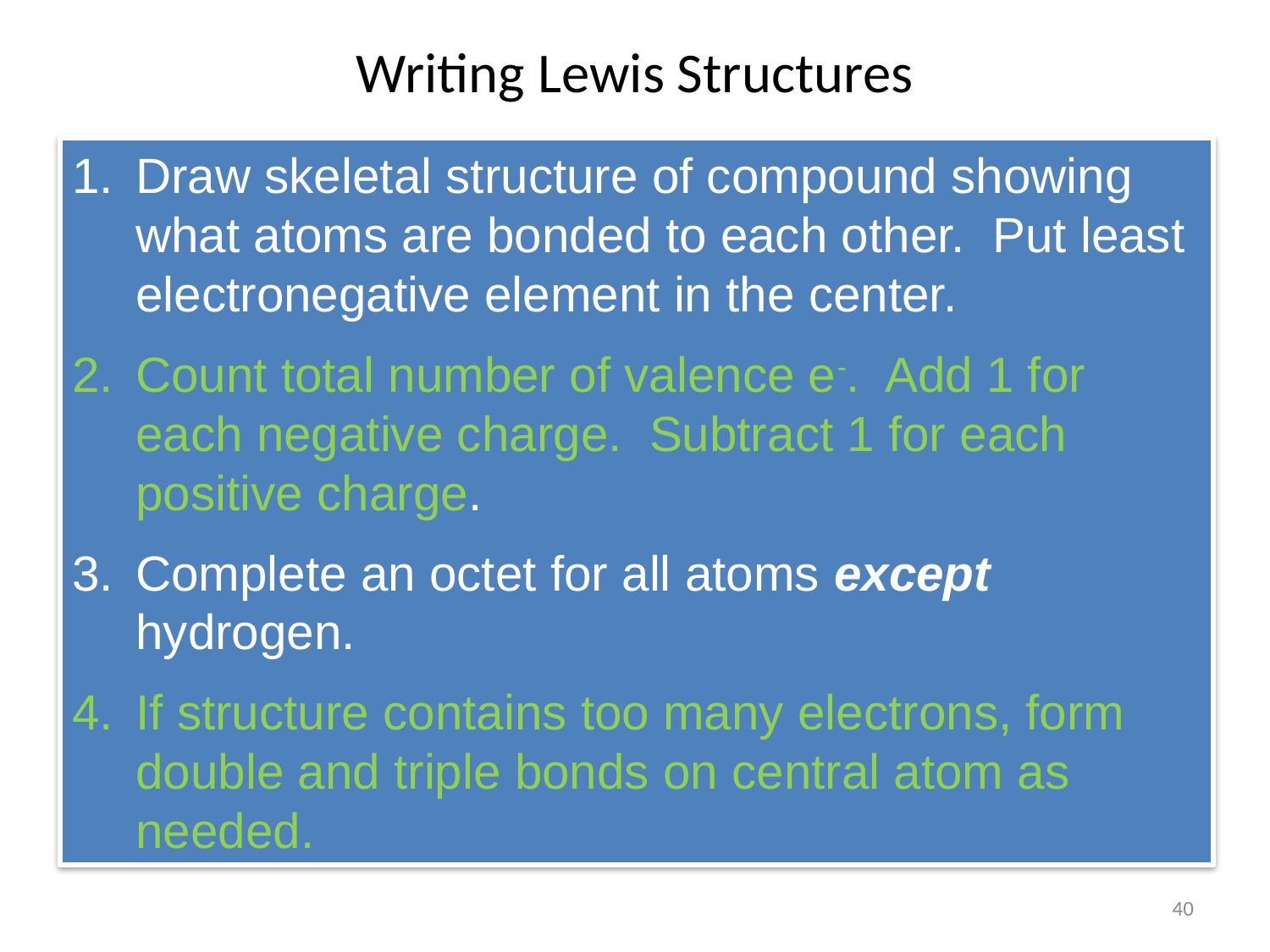

Writing Lewis Structures
Draw skeletal structure of compound showing what atoms are bonded to each other.  Put least electronegative element in the center.
Count total number of valence e-.  Add 1 for each negative charge.  Subtract 1 for each positive charge.
Complete an octet for all atoms except hydrogen.
If structure contains too many electrons, form double and triple bonds on central atom as needed.
40